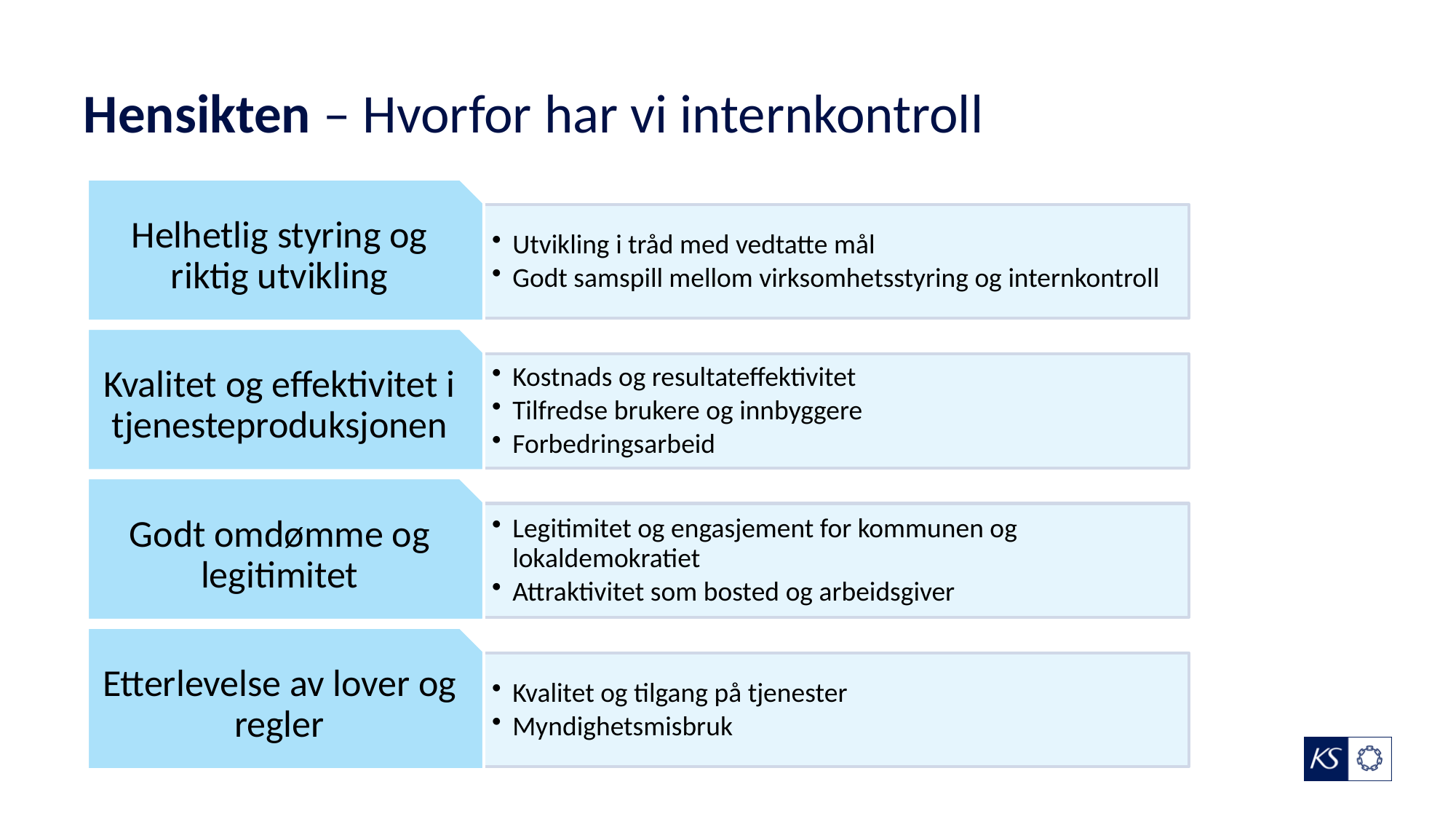

# Hensikten – Hvorfor har vi internkontroll
Helhetlig styring og riktig utvikling
Utvikling i tråd med vedtatte mål
Godt samspill mellom virksomhetsstyring og internkontroll
Kvalitet og effektivitet i tjenesteproduksjonen
Kostnads og resultateffektivitet
Tilfredse brukere og innbyggere
Forbedringsarbeid
Godt omdømme og legitimitet
Legitimitet og engasjement for kommunen og lokaldemokratiet
Attraktivitet som bosted og arbeidsgiver
Etterlevelse av lover og regler
Kvalitet og tilgang på tjenester
Myndighetsmisbruk